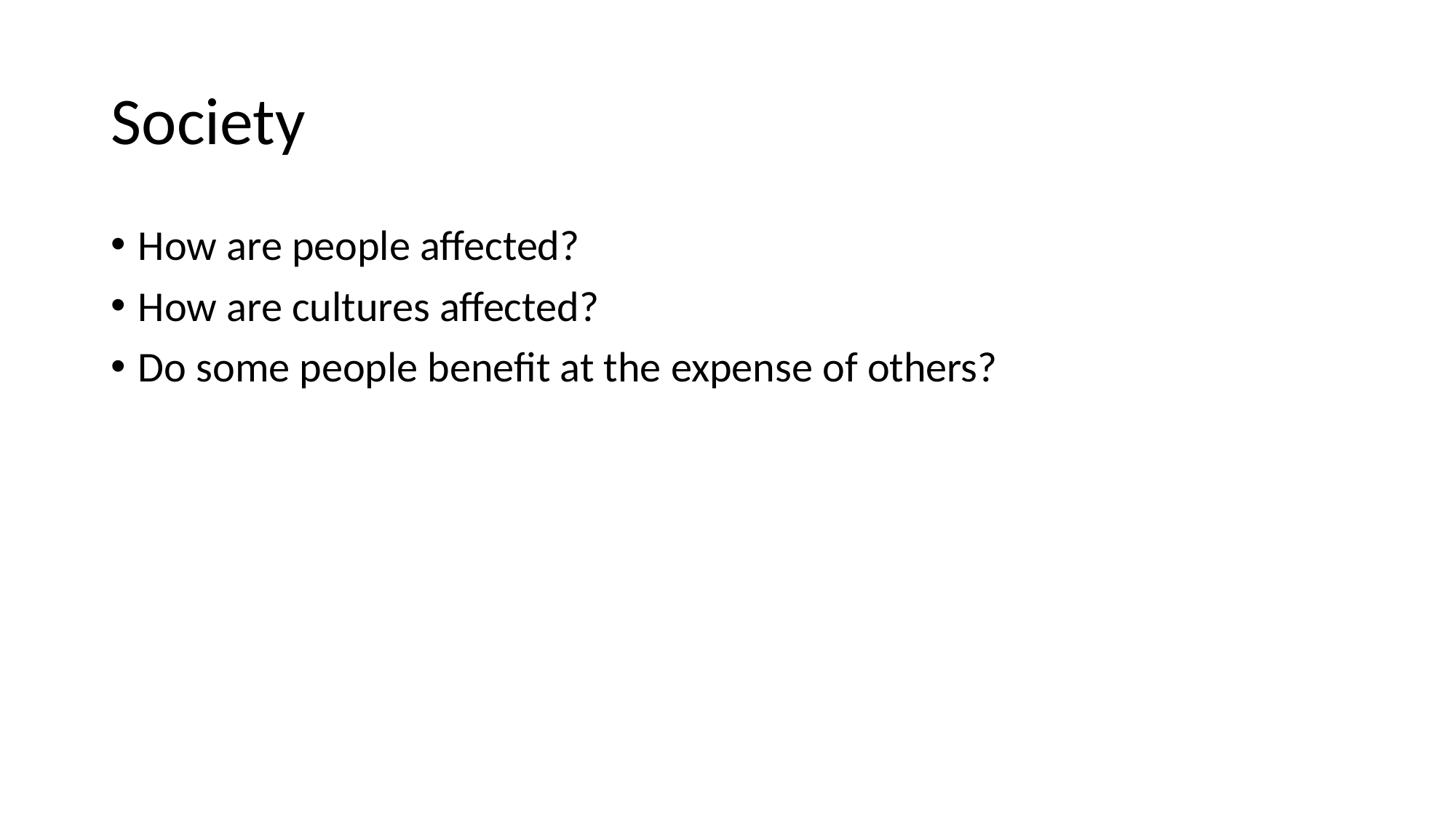

# Society
How are people affected?
How are cultures affected?
Do some people benefit at the expense of others?